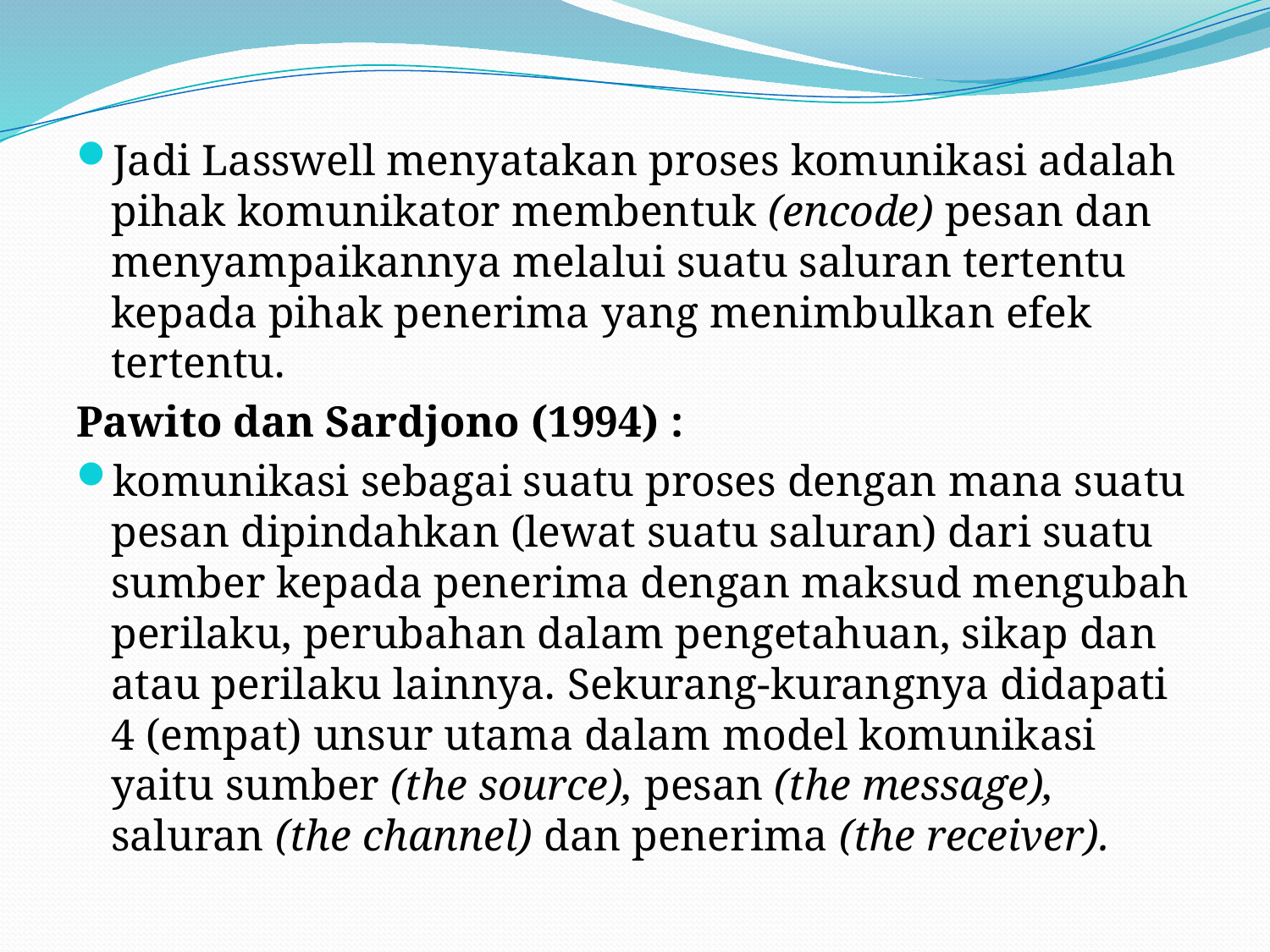

Jadi Lasswell menyatakan proses komunikasi adalah pihak komunikator membentuk (encode) pesan dan menyampaikannya melalui suatu saluran tertentu kepada pihak penerima yang menimbulkan efek tertentu.
Pawito dan Sardjono (1994) :
komunikasi sebagai suatu proses dengan mana suatu pesan dipindahkan (lewat suatu saluran) dari suatu sumber kepada penerima dengan maksud mengubah perilaku, perubahan dalam pengetahuan, sikap dan atau perilaku lainnya. Sekurang-kurangnya didapati 4 (empat) unsur utama dalam model komunikasi yaitu sumber (the source), pesan (the message), saluran (the channel) dan penerima (the receiver).